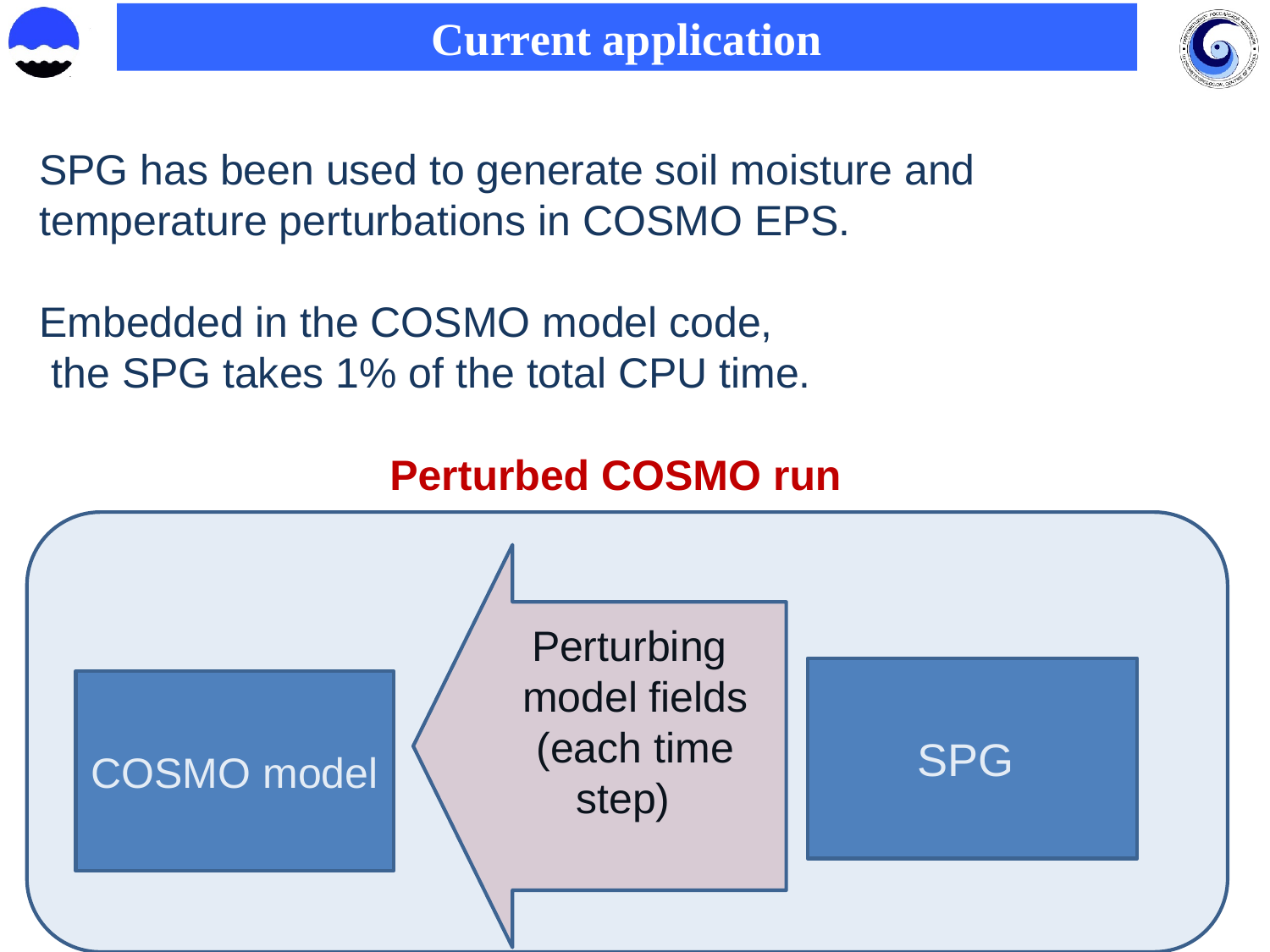

Current application
SPG has been used to generate soil moisture and temperature perturbations in COSMO EPS.

Embedded in the COSMO model code,
 the SPG takes 1% of the total CPU time.
Perturbed COSMO run

Perturbing
model fields (each time step)

SPG
COSMO model